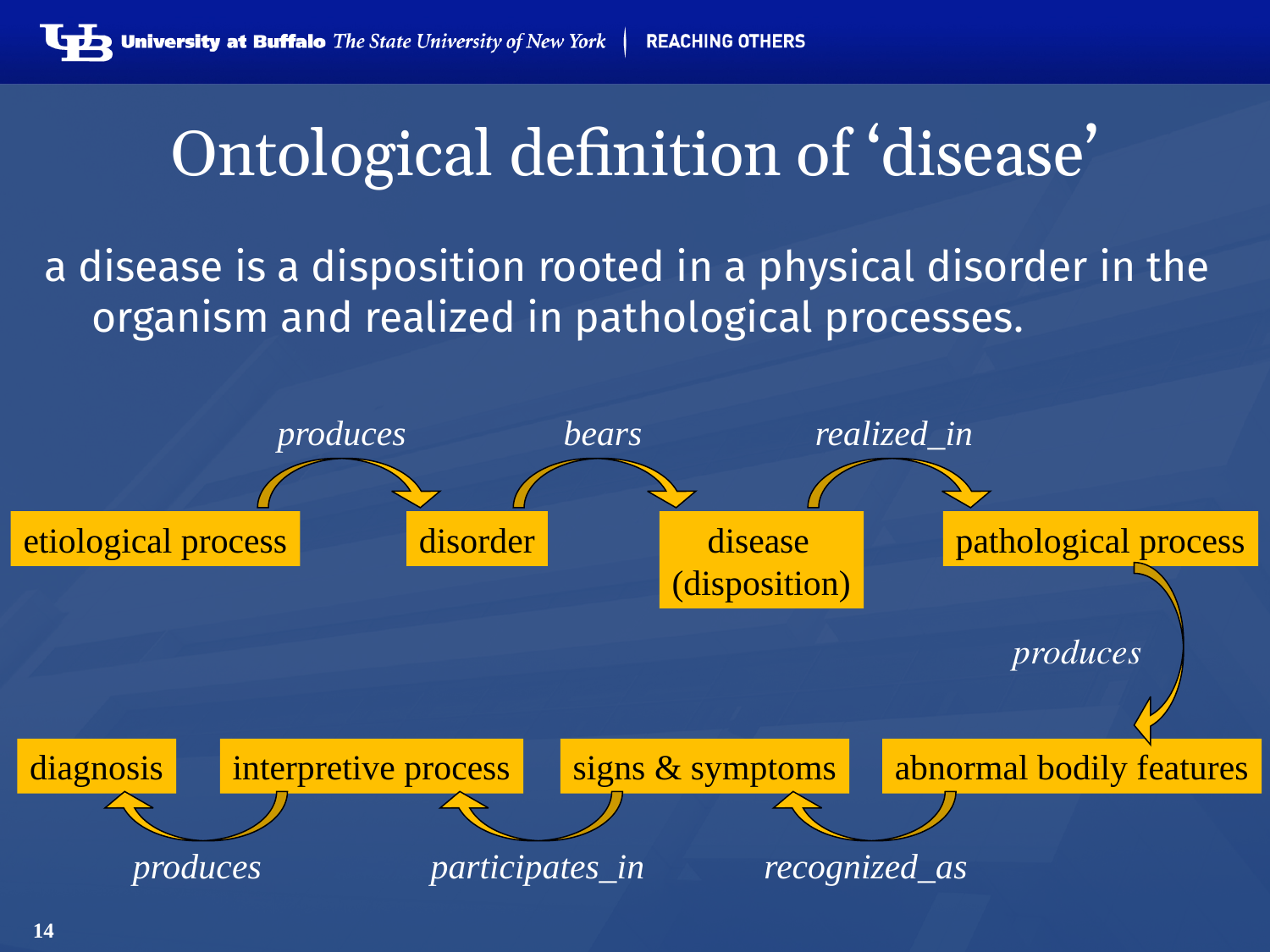

# Ontological definition of ‘disease’
a disease is a disposition rooted in a physical disorder in the organism and realized in pathological processes.
produces
bears
realized_in

etiological process
disorder
    disease
(disposition)
pathological process
produces

diagnosis
interpretive process
signs & symptoms
abnormal bodily features

produces
participates_in
recognized_as
14